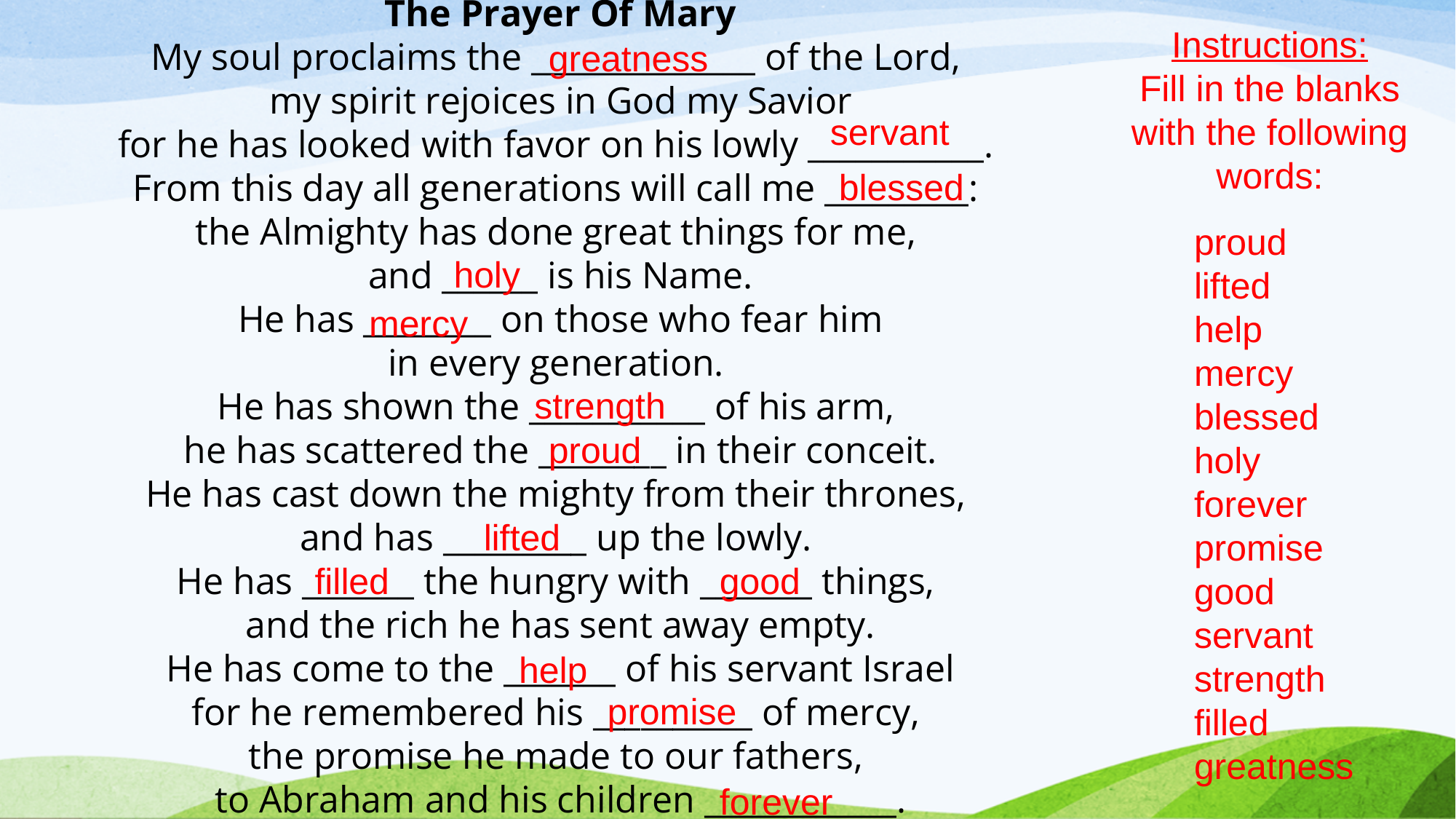

The Prayer Of Mary
My soul proclaims the ______________ of the Lord, 
my spirit rejoices in God my Savior
for he has looked with favor on his lowly ___________. 
From this day all generations will call me _________: 
the Almighty has done great things for me, 
and ______ is his Name.
He has ________ on those who fear him
in every generation. 
He has shown the ___________ of his arm, 
he has scattered the ________ in their conceit.
He has cast down the mighty from their thrones, 
and has _________ up the lowly. 
He has _______ the hungry with _______ things, 
and the rich he has sent away empty.
He has come to the _______ of his servant Israel
for he remembered his __________ of mercy, 
the promise he made to our fathers, 
to Abraham and his children ____________.
Instructions:
Fill in the blanks with the following words:
greatness
servant
blessed
proud
lifted
help
mercy
blessed
holy
forever
promise
good
servant
strength
filled
greatness
holy
mercy
strength
proud
lifted
filled
good
help
promise
forever